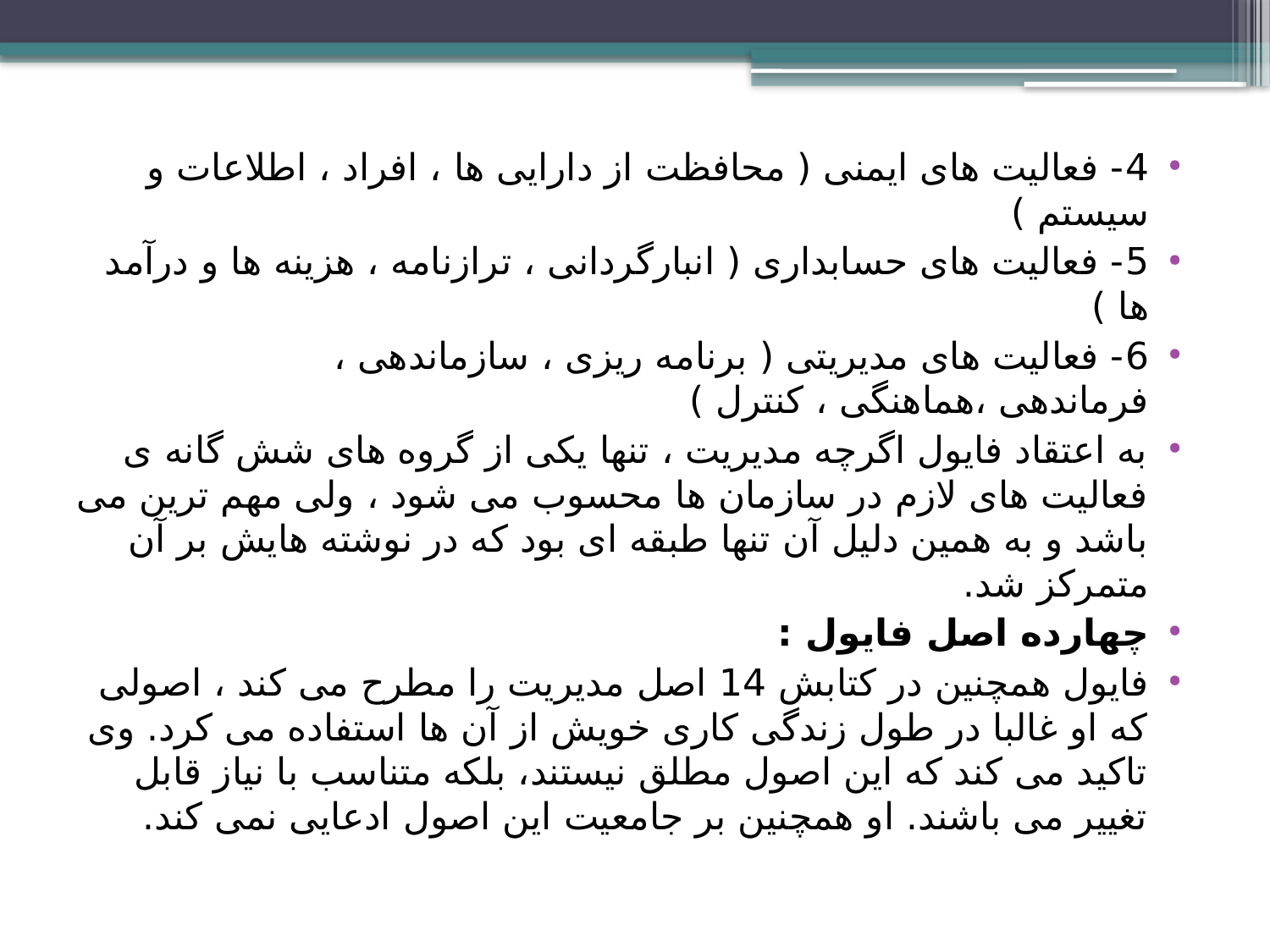

4- فعالیت های ایمنی ( محافظت از دارایی ها ، افراد ، اطلاعات و  سیستم )
5- فعالیت های حسابداری ( انبارگردانی ، ترازنامه ، هزینه ها و درآمد ها )
6- فعالیت های مدیریتی ( برنامه ریزی ، سازماندهی ، فرماندهی ،هماهنگی ، کنترل )
به اعتقاد فایول اگرچه مدیریت ، تنها یکی از گروه های شش گانه ی فعالیت های لازم در سازمان ها محسوب می شود ، ولی مهم ترین می باشد و به همین دلیل آن تنها طبقه ای بود که در نوشته هایش بر آن متمرکز شد.
چهارده اصل فایول :
فایول همچنین در کتابش 14 اصل مدیریت را مطرح می کند ، اصولی که او غالبا در طول زندگی کاری خویش از آن ها استفاده می کرد. وی تاکید می کند که این اصول مطلق نیستند، بلکه متناسب با نیاز قابل تغییر می باشند. او همچنین بر جامعیت این اصول ادعایی نمی کند.